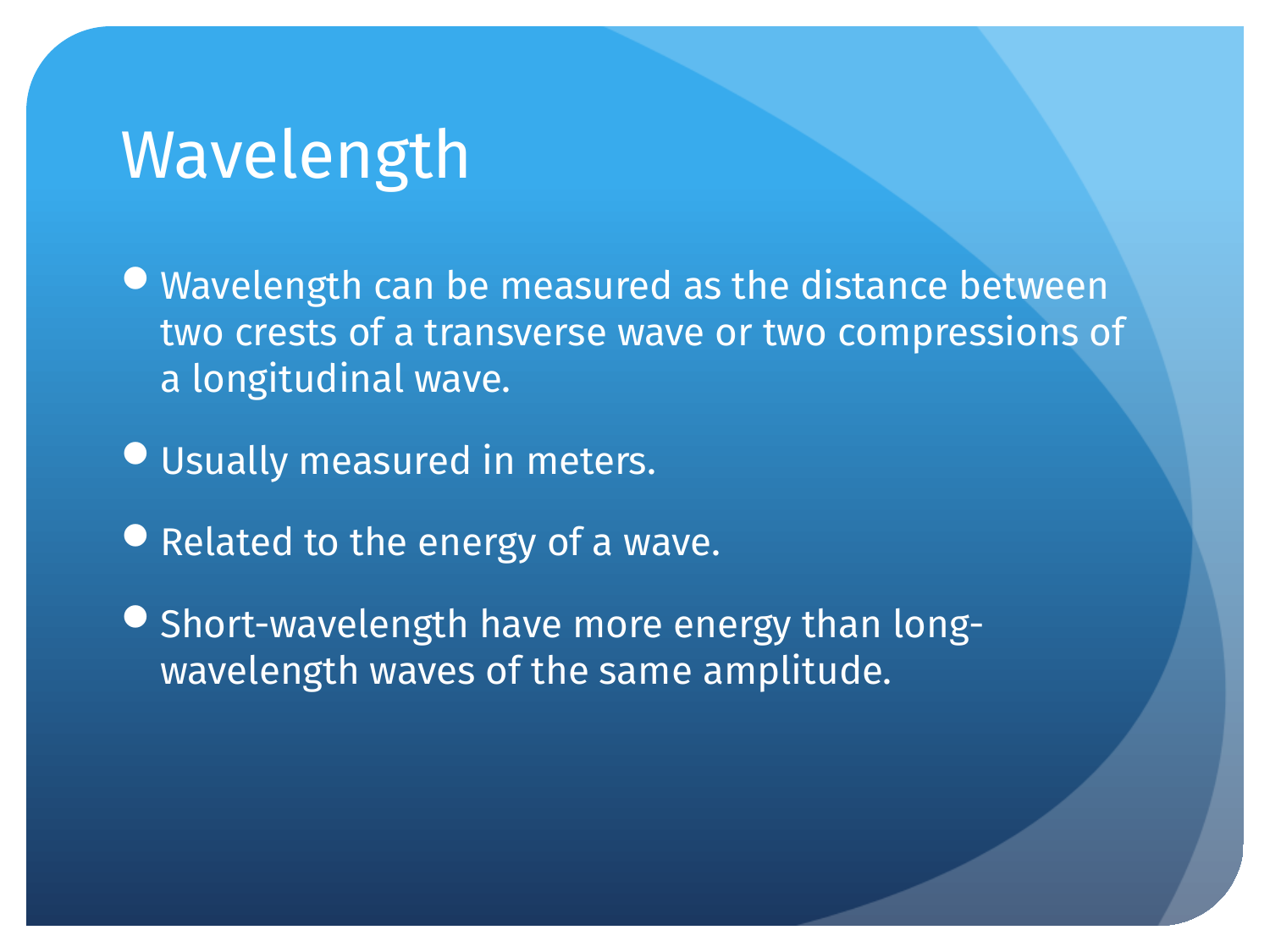

# Wavelength
Wavelength can be measured as the distance between two crests of a transverse wave or two compressions of a longitudinal wave.
Usually measured in meters.
Related to the energy of a wave.
Short-wavelength have more energy than long-wavelength waves of the same amplitude.